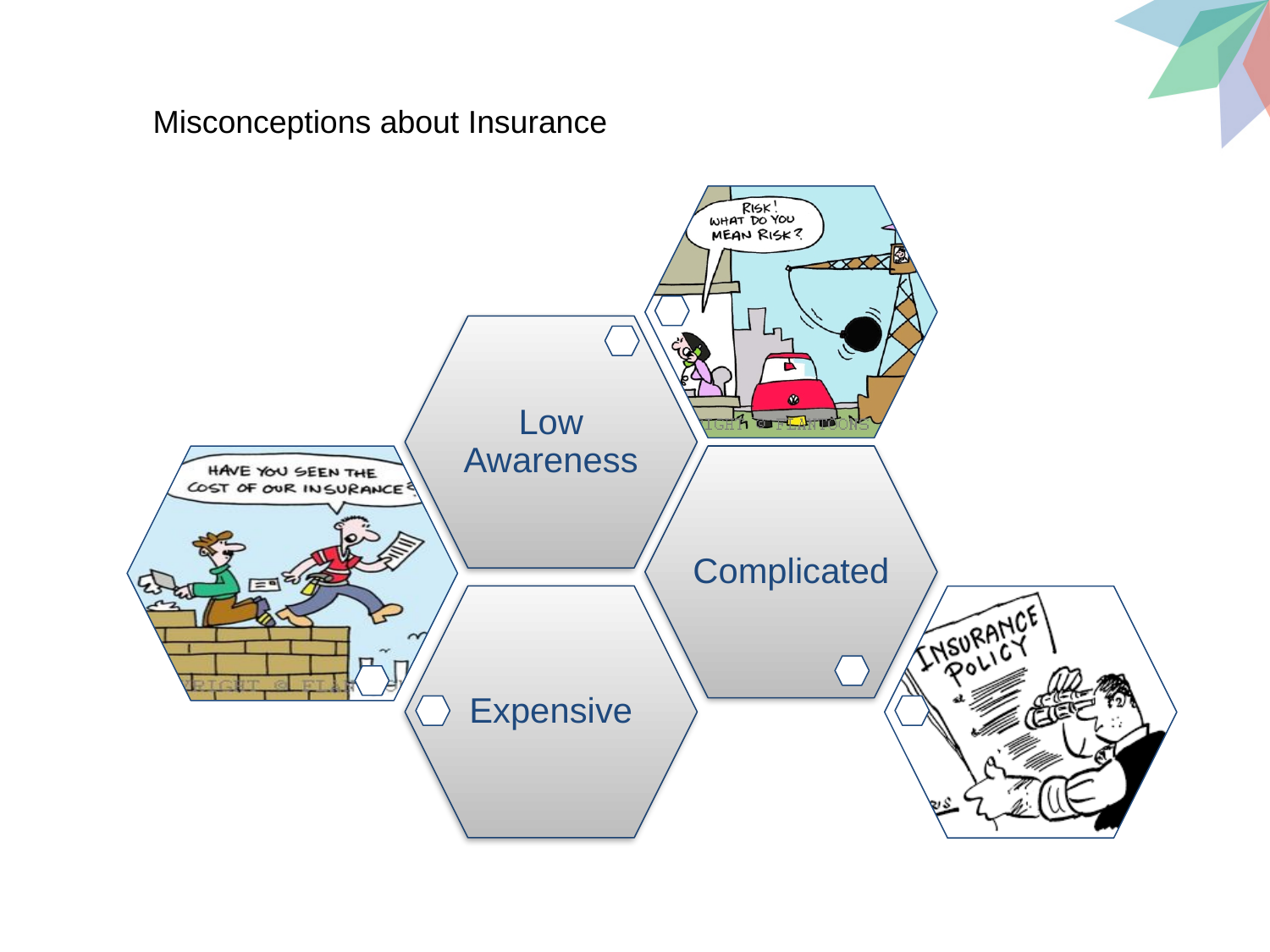

Misconceptions about Insurance
Expensive
Complicated
Low Awareness